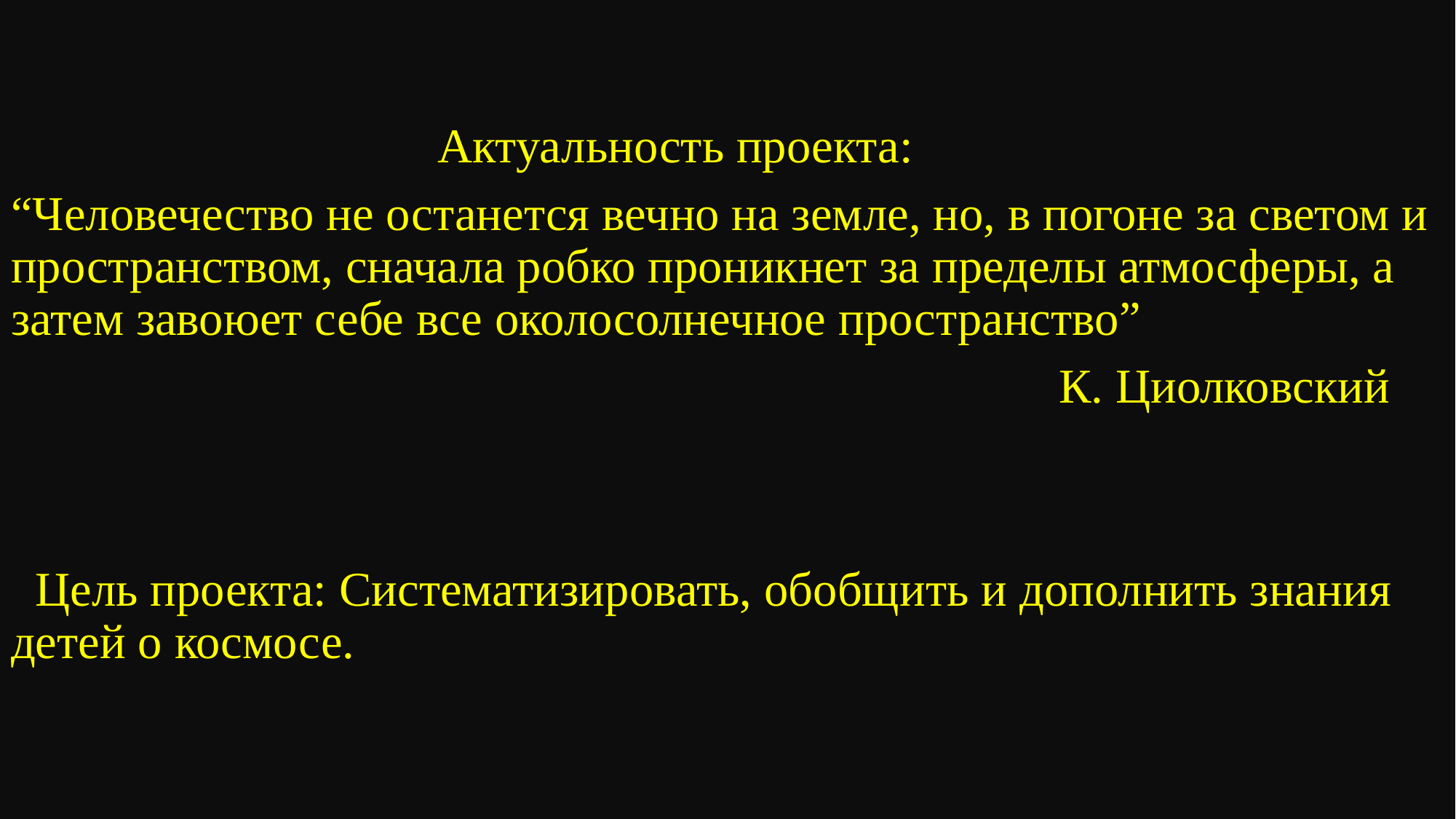

Актуальность проекта:
“Человечество не останется вечно на земле, но, в погоне за светом и пространством, сначала робко проникнет за пределы атмосферы, а затем завоюет себе все околосолнечное пространство”
                                                                                      К. Циолковский

  Цель проекта: Систематизировать, обобщить и дополнить знания детей о космосе.